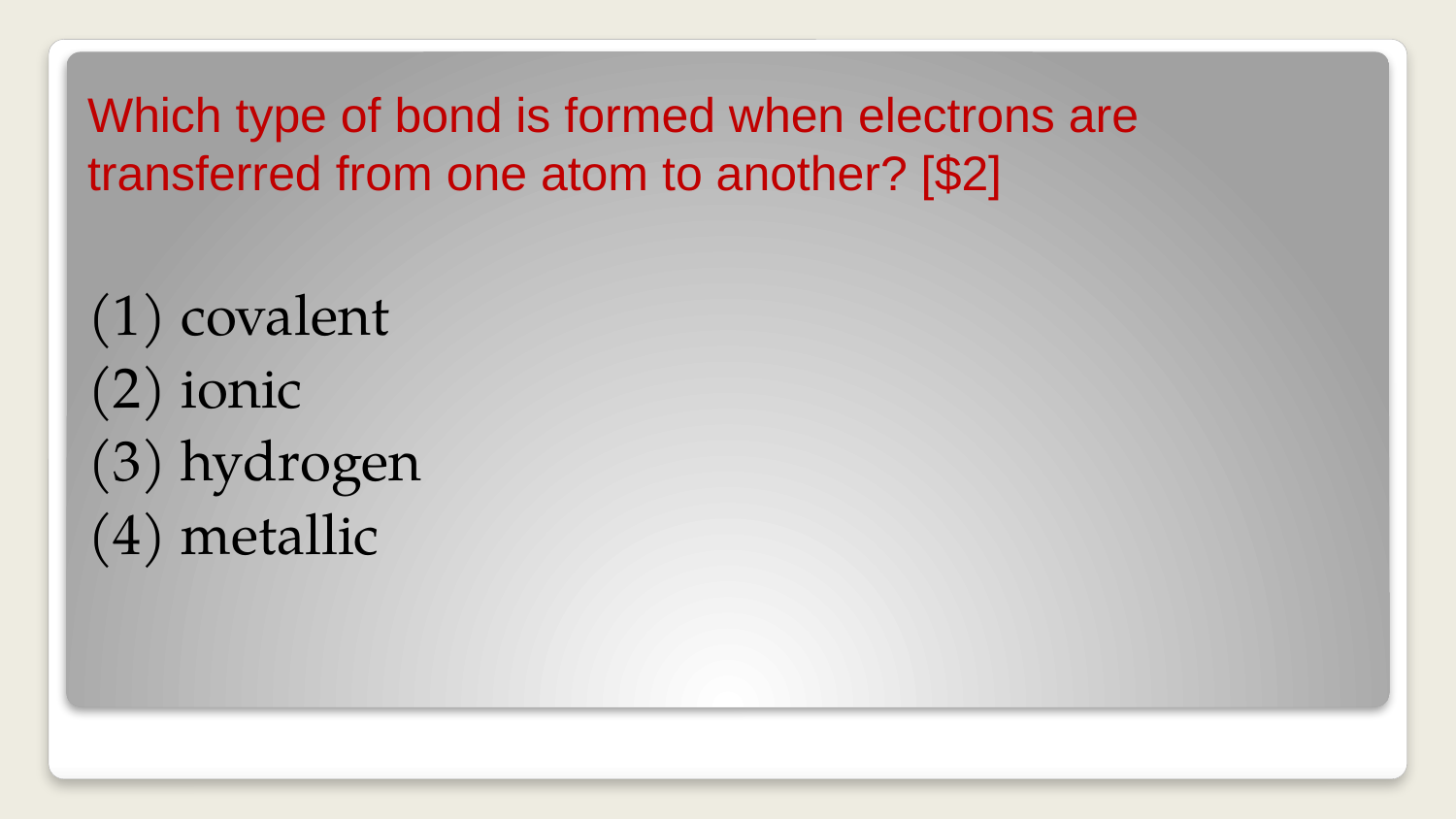

# Which type of bond is formed when electrons are transferred from one atom to another? [$2]

(1) covalent
(2) ionic
(3) hydrogen
(4) metallic